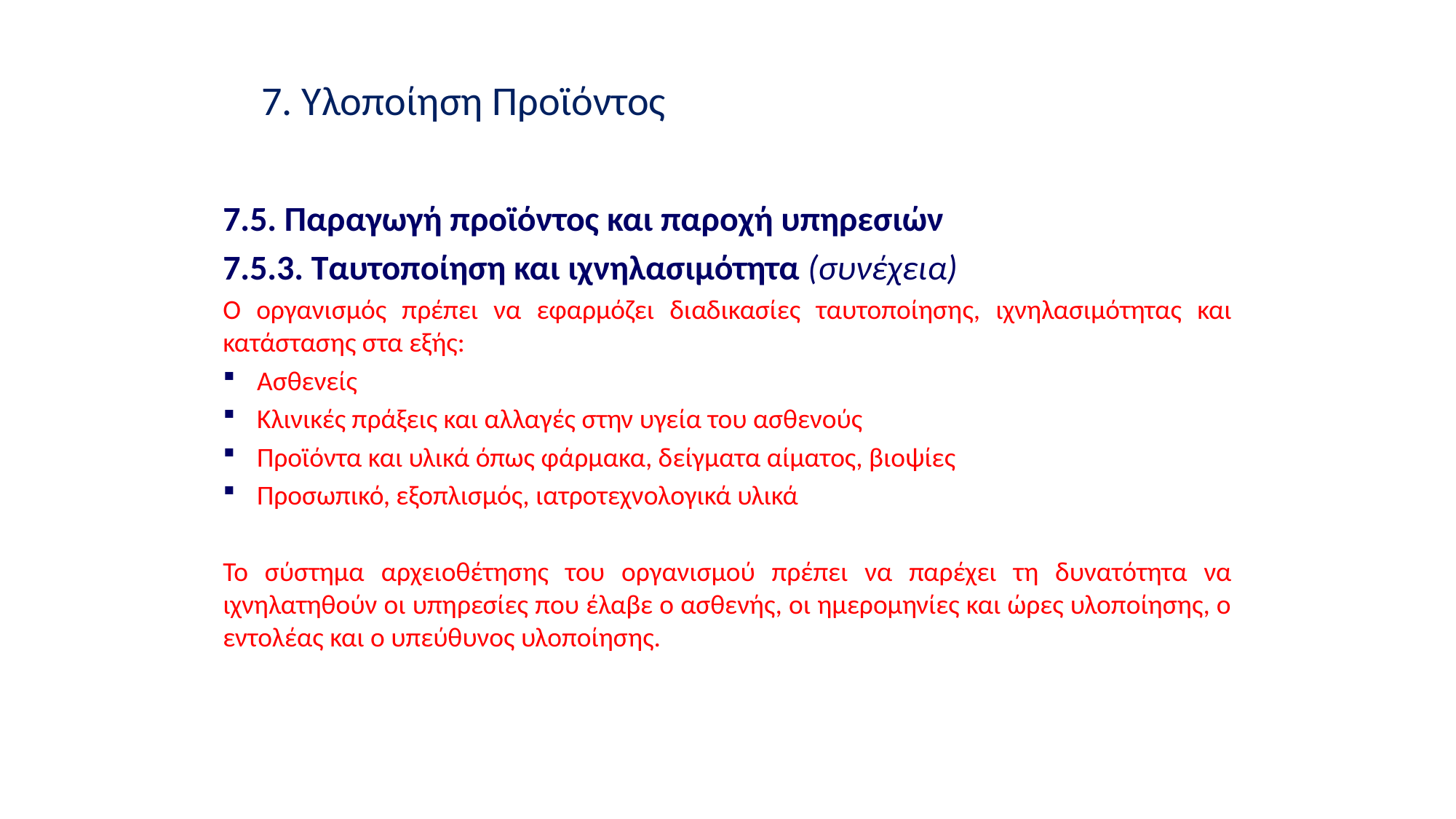

7. Υλοποίηση Προϊόντος
7.5. Παραγωγή προϊόντος και παροχή υπηρεσιών
7.5.3. Ταυτοποίηση και ιχνηλασιμότητα (συνέχεια)
Ο οργανισμός πρέπει να εφαρμόζει διαδικασίες ταυτοποίησης, ιχνηλασιμότητας και κατάστασης στα εξής:
Ασθενείς
Κλινικές πράξεις και αλλαγές στην υγεία του ασθενούς
Προϊόντα και υλικά όπως φάρμακα, δείγματα αίματος, βιοψίες
Προσωπικό, εξοπλισμός, ιατροτεχνολογικά υλικά

Το σύστημα αρχειοθέτησης του οργανισμού πρέπει να παρέχει τη δυνατότητα να ιχνηλατηθούν οι υπηρεσίες που έλαβε ο ασθενής, οι ημερομηνίες και ώρες υλοποίησης, ο εντολέας και ο υπεύθυνος υλοποίησης.